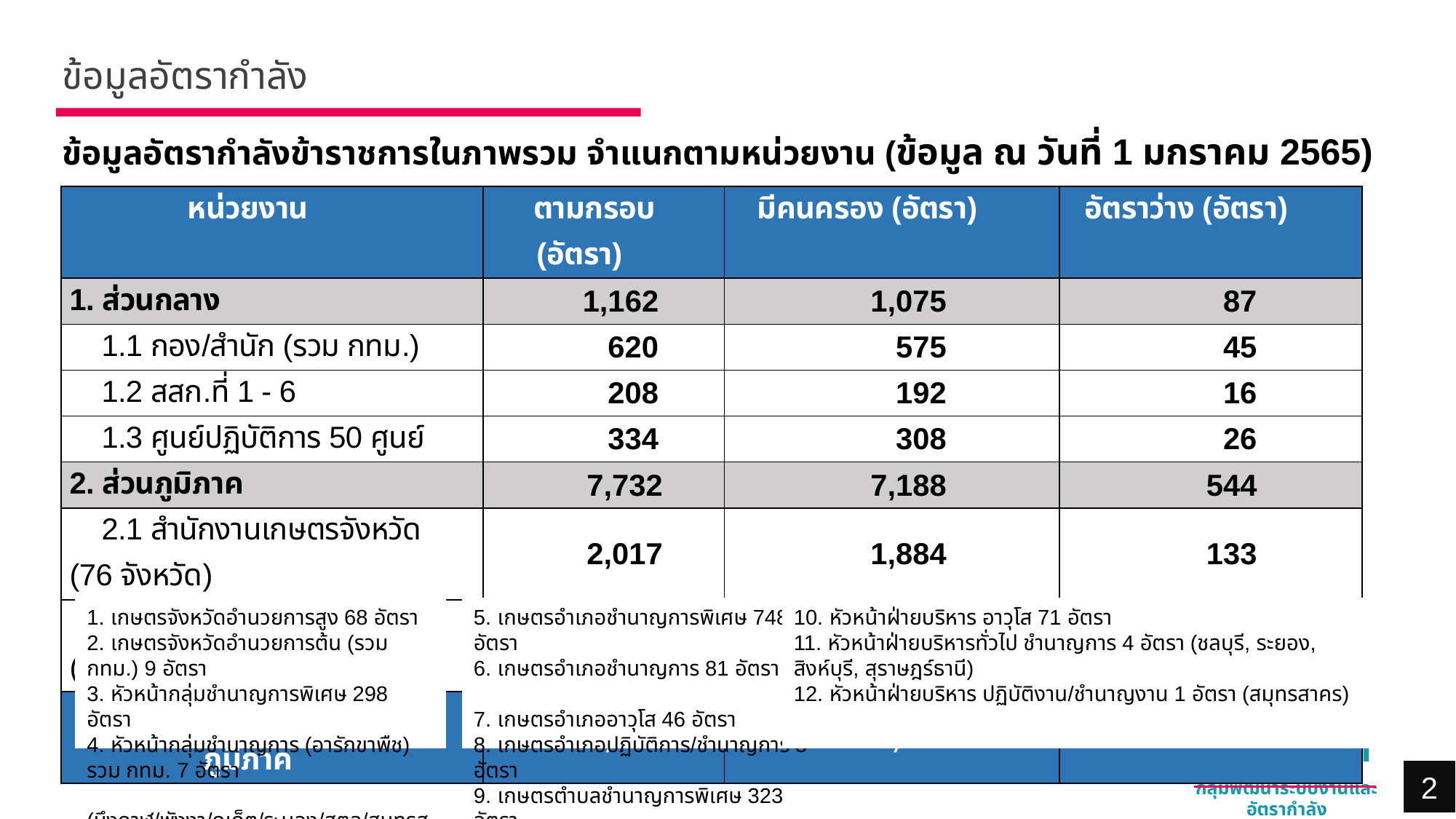

# ข้อมูลอัตรากำลัง

ข้อมูลอัตรากำลังข้าราชการในภาพรวม จำแนกตามหน่วยงาน (ข้อมูล ณ วันที่ 1 มกราคม 2565)
| หน่วยงาน | ตามกรอบ (อัตรา) | มีคนครอง (อัตรา) | อัตราว่าง (อัตรา) |
| --- | --- | --- | --- |
| 1. ส่วนกลาง | 1,162 | 1,075 | 87 |
| 1.1 กอง/สำนัก (รวม กทม.) | 620 | 575 | 45 |
| 1.2 สสก.ที่ 1 - 6 | 208 | 192 | 16 |
| 1.3 ศูนย์ปฏิบัติการ 50 ศูนย์ | 334 | 308 | 26 |
| 2. ส่วนภูมิภาค | 7,732 | 7,188 | 544 |
| 2.1 สำนักงานเกษตรจังหวัด (76 จังหวัด) | 2,017 | 1,884 | 133 |
| 2.2 สำนักงานเกษตรอำเภอ (878 อำเภอ) | 5,715 | 5,304 | 411 |
| รวม ส่วนกลางและส่วนภูมิภาค | 8,894 | 8,263 | 631 |

1. เกษตรจังหวัดอำนวยการสูง 68 อัตรา
2. เกษตรจังหวัดอำนวยการต้น (รวม กทม.) 9 อัตรา
3. หัวหน้ากลุ่มชำนาญการพิเศษ 298 อัตรา
4. หัวหน้ากลุ่มชำนาญการ (อารักขาพืช) รวม กทม. 7 อัตรา
    (บึงกาฬ/พังงา/ภูเก็ต/ระนอง/สตูล/สมุทรสงคราม/กทม.)
10. หัวหน้าฝ่ายบริหาร อาวุโส 71 อัตรา
11. หัวหน้าฝ่ายบริหารทั่วไป ชำนาญการ 4 อัตรา (ชลบุรี, ระยอง, สิงห์บุรี, สุราษฎร์ธานี)
12. หัวหน้าฝ่ายบริหาร ปฏิบัติงาน/ชำนาญงาน 1 อัตรา (สมุทรสาคร)
5. เกษตรอำเภอชำนาญการพิเศษ 748 อัตรา
6. เกษตรอำเภอชำนาญการ 81 อัตรา
7. เกษตรอำเภออาวุโส 46 อัตรา
8. เกษตรอำเภอปฏิบัติการ/ชำนาญการ 3 อัตรา
9. เกษตรตำบลชำนาญการพิเศษ 323 อัตรา
กองการเจ้าหน้าที่

กลุ่มพัฒนาระบบงานและอัตรากำลัง
2